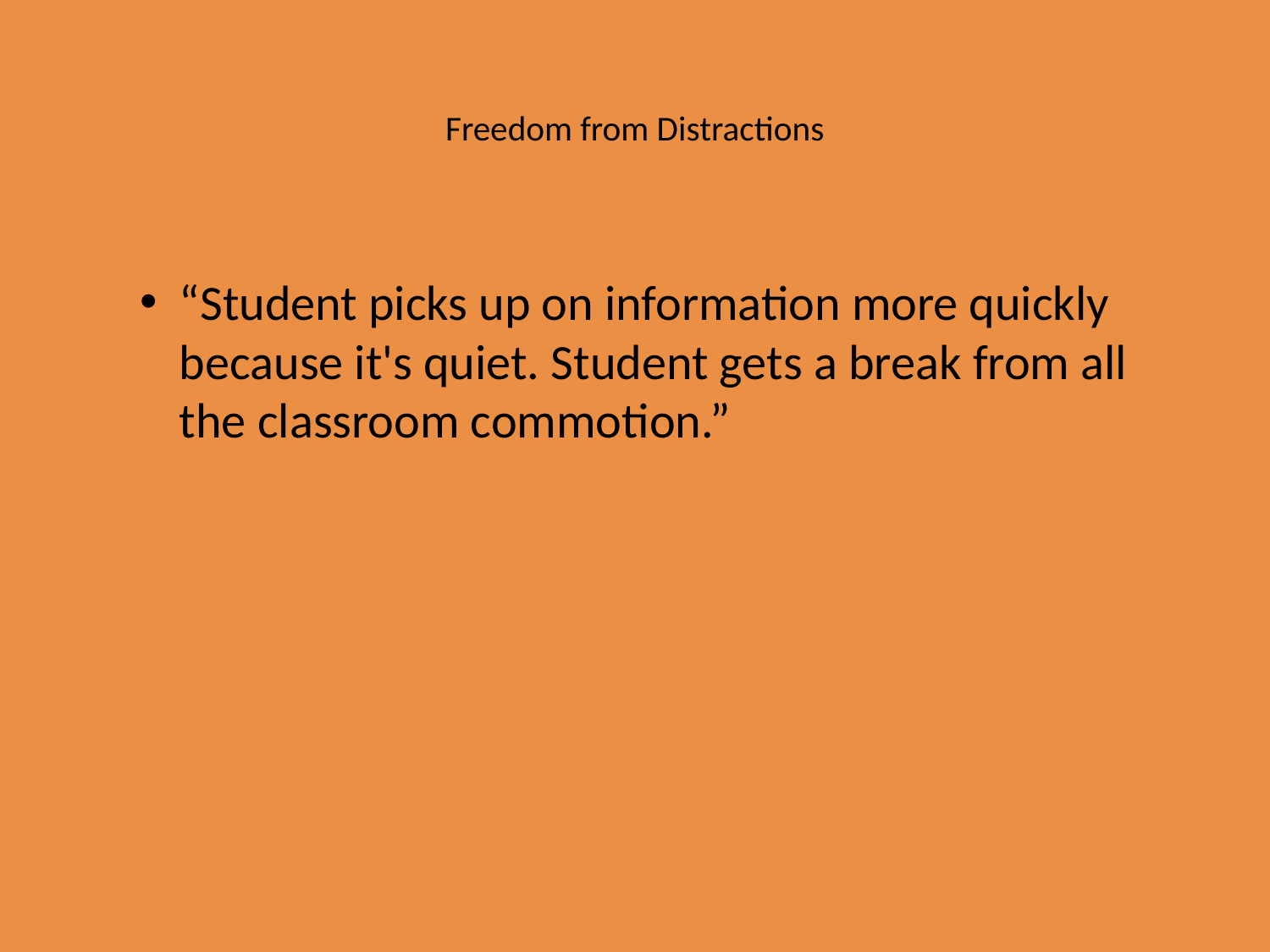

# Freedom from Distractions
“Student picks up on information more quickly because it's quiet. Student gets a break from all the classroom commotion.”